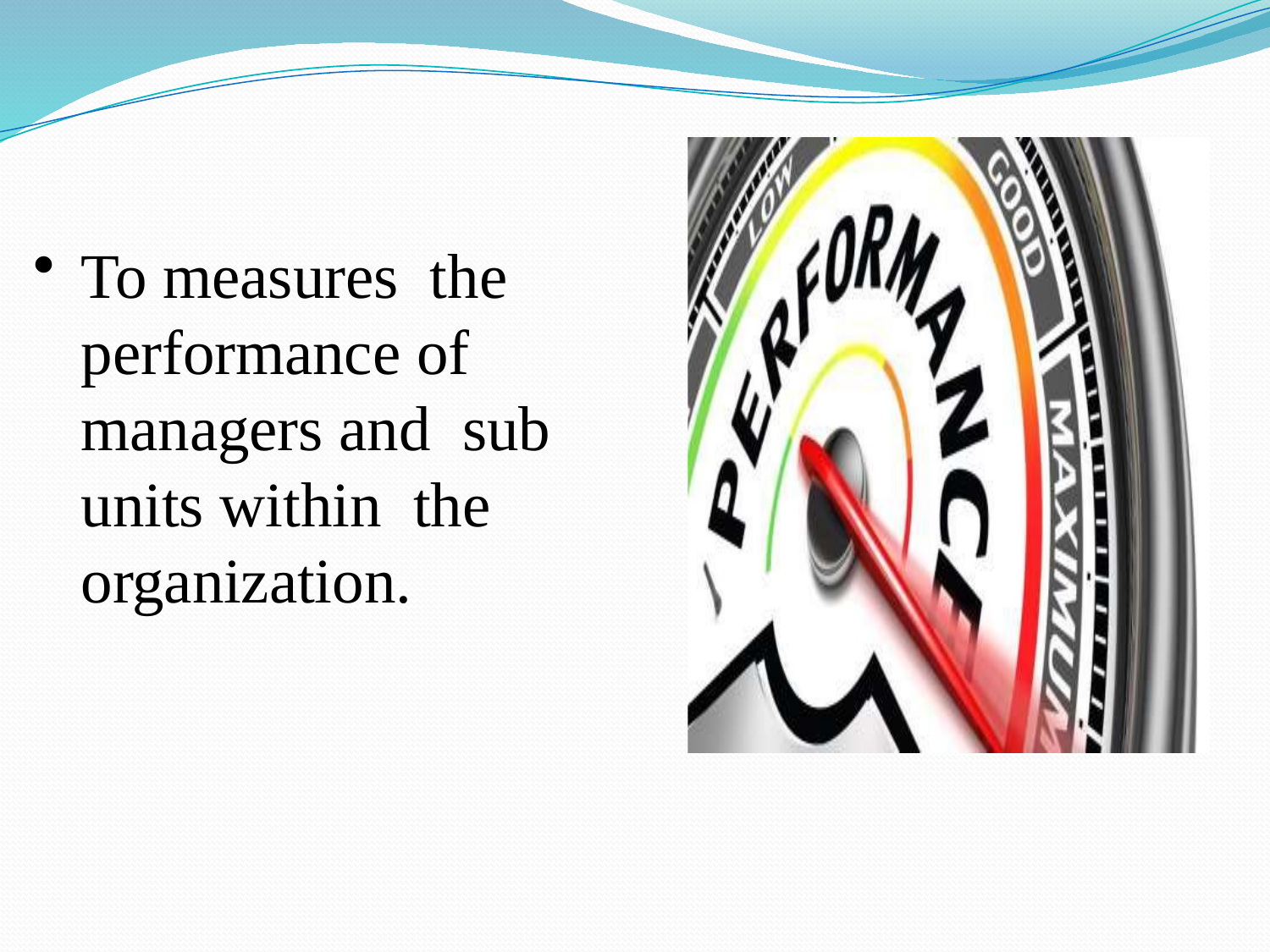

To measures  the  performance of  managers and  sub units within  the  organization.